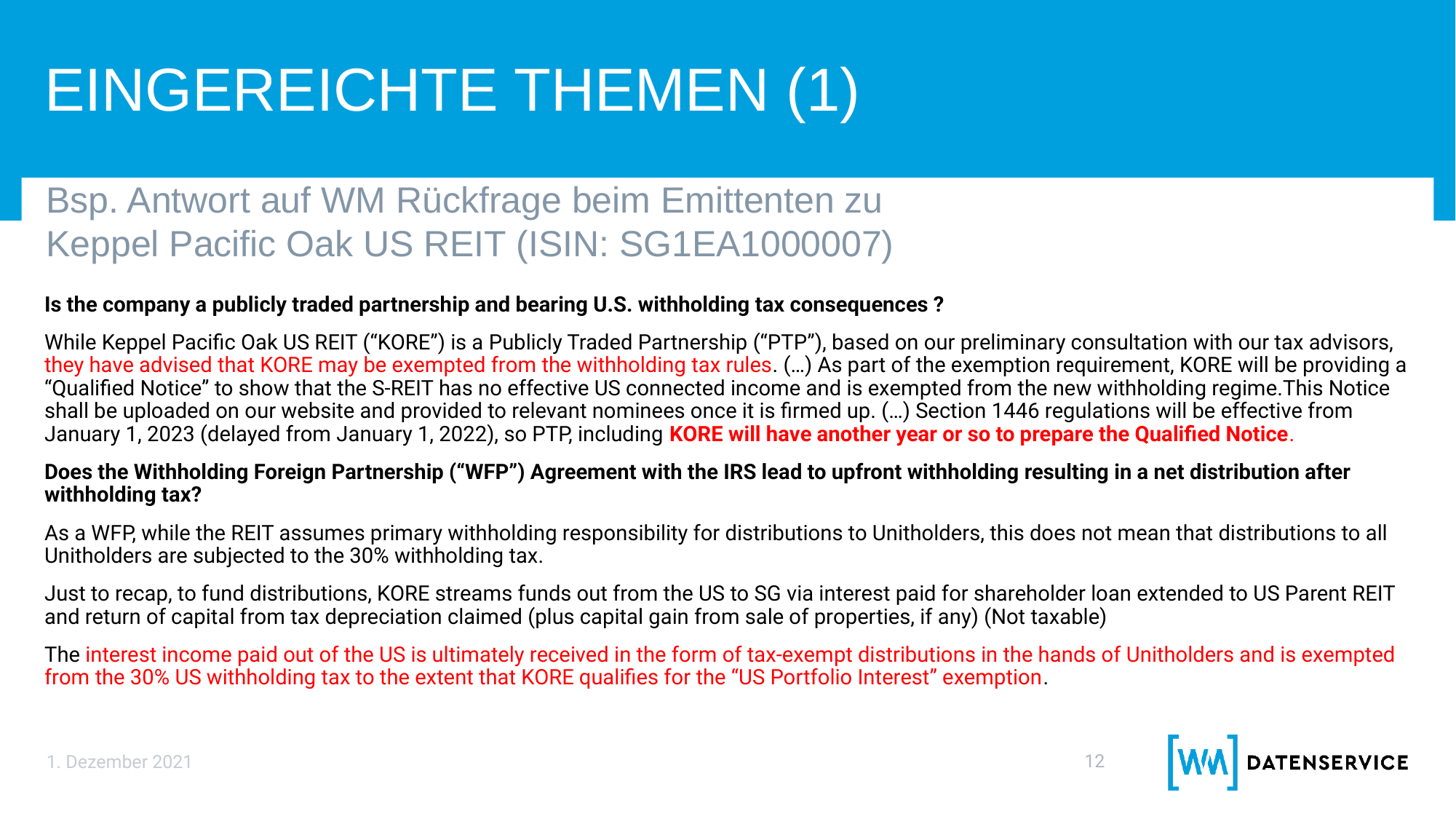

# Eingereichte Themen (1)

Bsp. Antwort auf WM Rückfrage beim Emittenten zu  Keppel Pacific Oak US REIT (ISIN: SG1EA1000007)

Is the company a publicly traded partnership and bearing U.S. withholding tax consequences ?
While Keppel Pacific Oak US REIT (“KORE”) is a Publicly Traded Partnership (“PTP”), based on our preliminary consultation with our tax advisors, they have advised that KORE may be exempted from the withholding tax rules. (…) As part of the exemption requirement, KORE will be providing a “Qualified Notice” to show that the S-REIT has no effective US connected income and is exempted from the new withholding regime.This Notice shall be uploaded on our website and provided to relevant nominees once it is firmed up. (…) Section 1446 regulations will be effective from January 1, 2023 (delayed from January 1, 2022), so PTP, including KORE will have another year or so to prepare the Qualified Notice.
Does the Withholding Foreign Partnership (“WFP”) Agreement with the IRS lead to upfront withholding resulting in a net distribution after withholding tax?
As a WFP, while the REIT assumes primary withholding responsibility for distributions to Unitholders, this does not mean that distributions to all Unitholders are subjected to the 30% withholding tax.
Just to recap, to fund distributions, KORE streams funds out from the US to SG via interest paid for shareholder loan extended to US Parent REIT and return of capital from tax depreciation claimed (plus capital gain from sale of properties, if any) (Not taxable)
The interest income paid out of the US is ultimately received in the form of tax-exempt distributions in the hands of Unitholders and is exempted from the 30% US withholding tax to the extent that KORE qualifies for the “US Portfolio Interest” exemption.
1. Dezember 2021